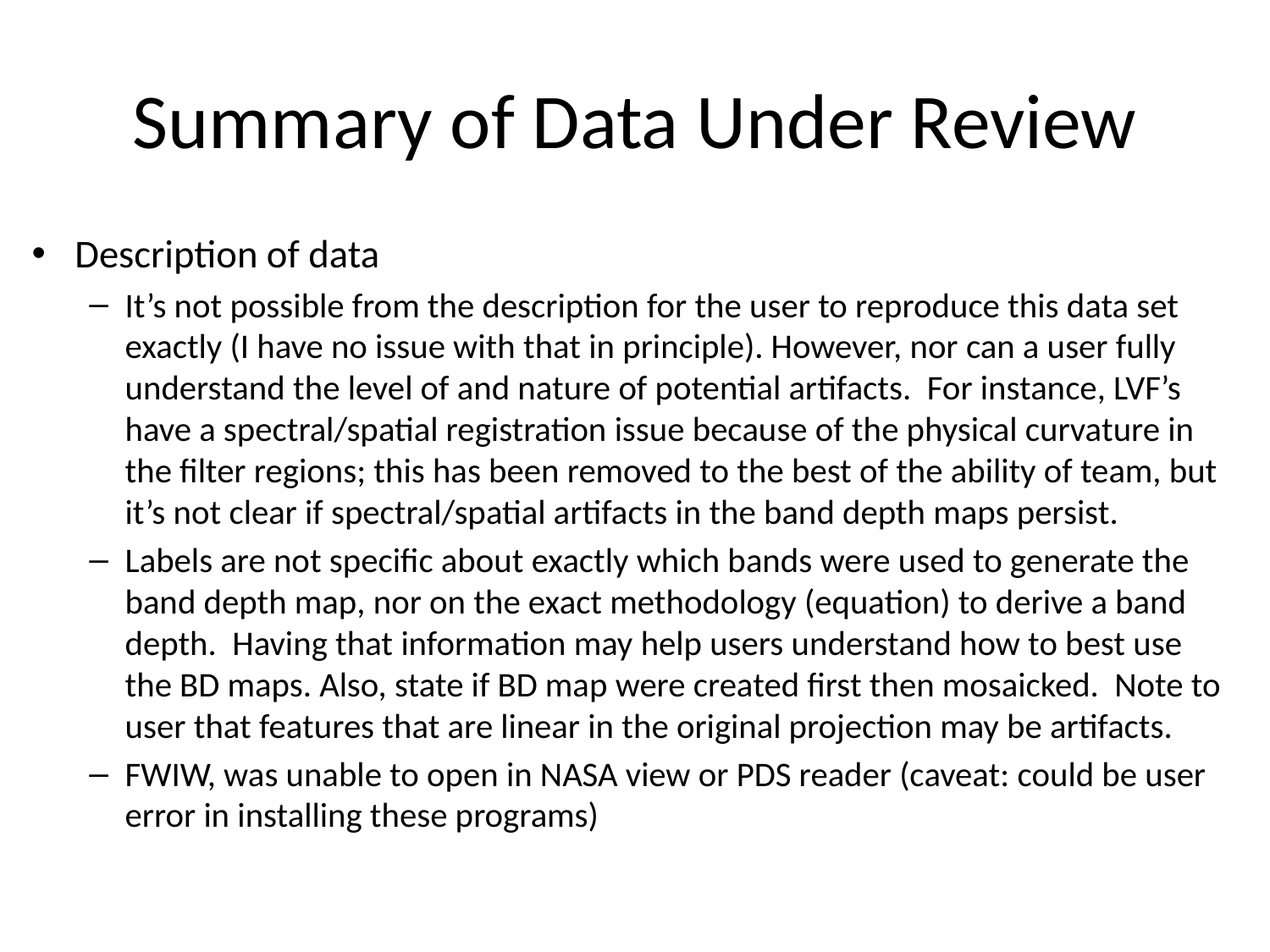

# Summary of Data Under Review
Description of data
It’s not possible from the description for the user to reproduce this data set exactly (I have no issue with that in principle). However, nor can a user fully understand the level of and nature of potential artifacts.  For instance, LVF’s have a spectral/spatial registration issue because of the physical curvature in the filter regions; this has been removed to the best of the ability of team, but it’s not clear if spectral/spatial artifacts in the band depth maps persist.
Labels are not specific about exactly which bands were used to generate the band depth map, nor on the exact methodology (equation) to derive a band depth.  Having that information may help users understand how to best use the BD maps. Also, state if BD map were created first then mosaicked.  Note to user that features that are linear in the original projection may be artifacts.
FWIW, was unable to open in NASA view or PDS reader (caveat: could be user error in installing these programs)